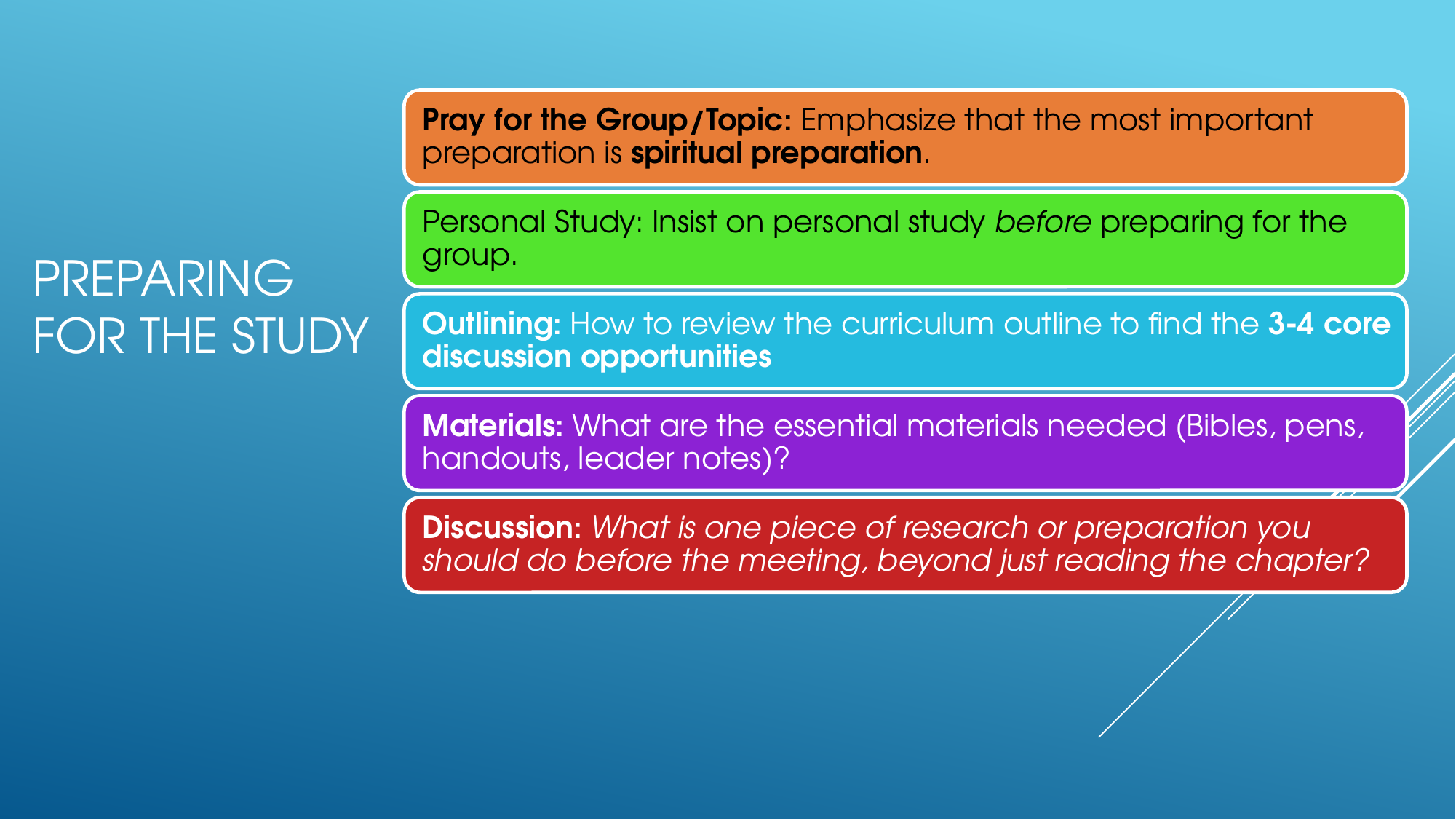

Pray for the Group/Topic: Emphasize that the most important preparation is spiritual preparation.
Personal Study: Insist on personal study before preparing for the group.
Outlining: How to review the curriculum outline to find the 3-4 core discussion opportunities
Materials: What are the essential materials needed (Bibles, pens, handouts, leader notes)?
Discussion: What is one piece of research or preparation you should do before the meeting, beyond just reading the chapter?
# Preparing for the Study